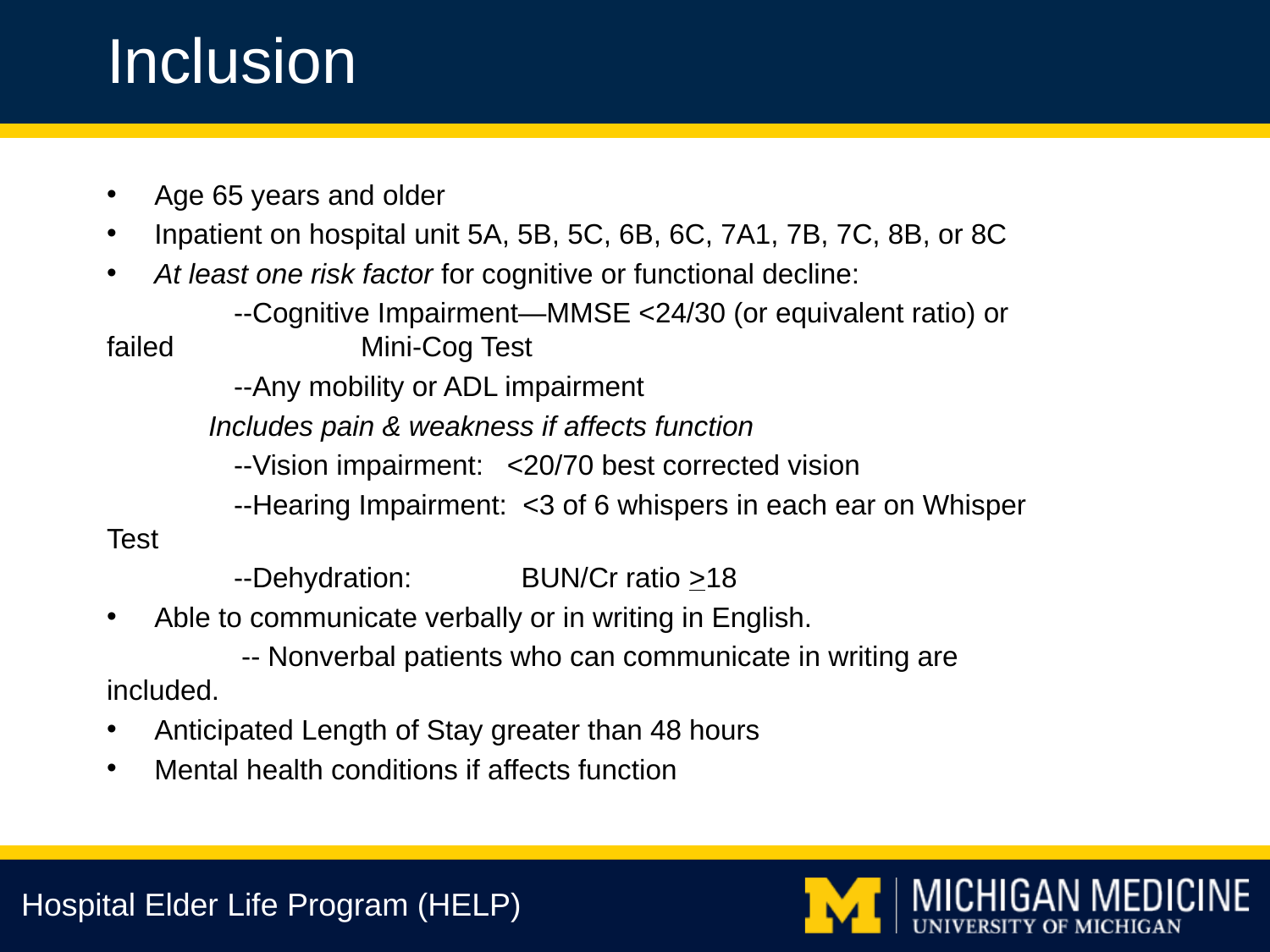

Inclusion
Age 65 years and older
Inpatient on hospital unit 5A, 5B, 5C, 6B, 6C, 7A1, 7B, 7C, 8B, or 8C
At least one risk factor for cognitive or functional decline:
	--Cognitive Impairment—MMSE <24/30 (or equivalent ratio) or failed   	  	Mini-Cog Test
	--Any mobility or ADL impairment
             Includes pain & weakness if affects function
	--Vision impairment:   <20/70 best corrected vision
	--Hearing Impairment:  <3 of 6 whispers in each ear on Whisper Test
	--Dehydration:              BUN/Cr ratio >18
Able to communicate verbally or in writing in English.
	 -- Nonverbal patients who can communicate in writing are included.
Anticipated Length of Stay greater than 48 hours
Mental health conditions if affects function

Hospital Elder Life Program (HELP)